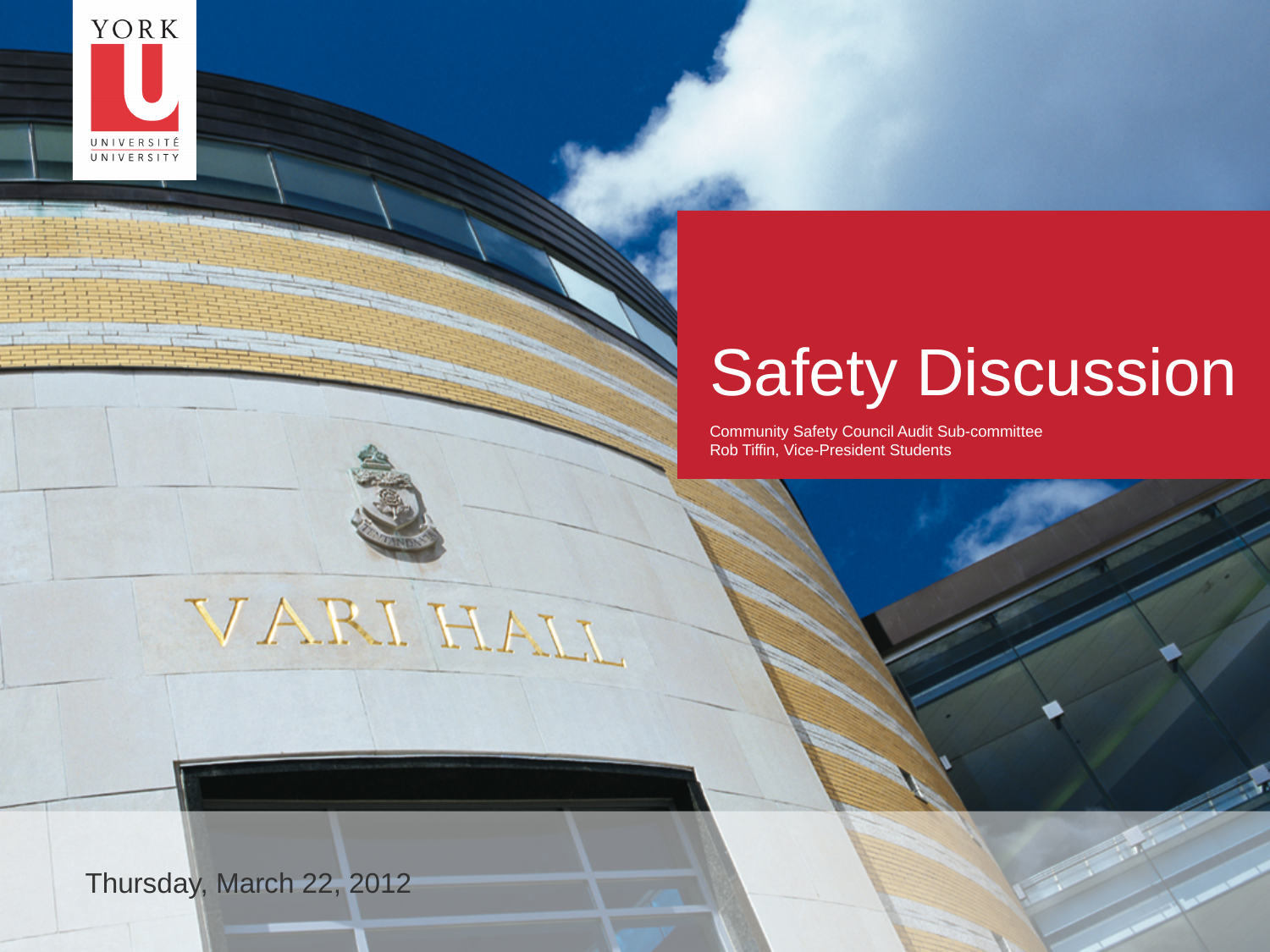

# Safety Discussion
Community Safety Council Audit Sub-committee
Rob Tiffin, Vice-President Students
Thursday, March 22, 2012